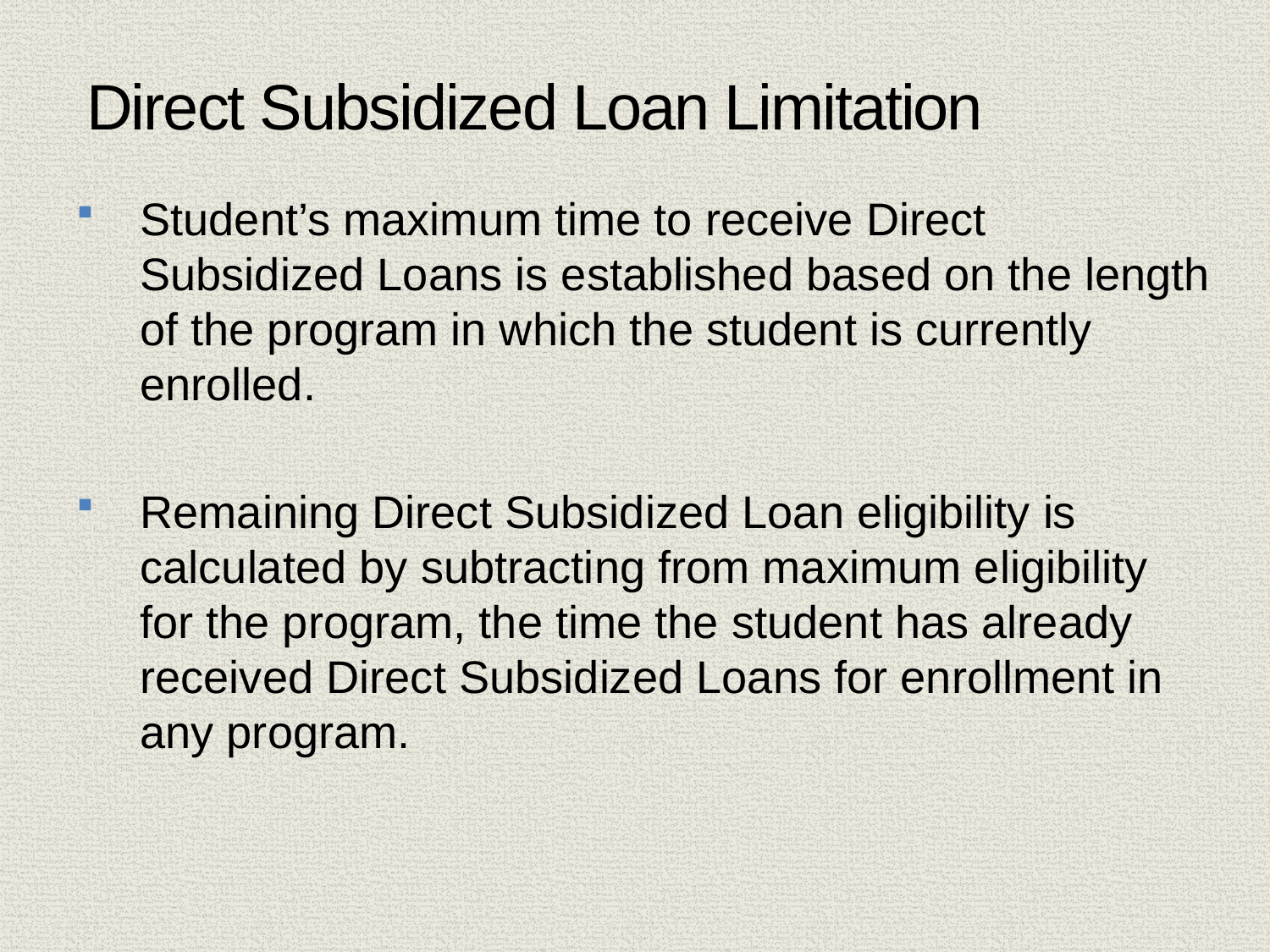

27
# Direct Subsidized Loan Limitation
Student’s maximum time to receive Direct Subsidized Loans is established based on the length of the program in which the student is currently enrolled.

Remaining Direct Subsidized Loan eligibility is calculated by subtracting from maximum eligibility for the program, the time the student has already received Direct Subsidized Loans for enrollment in any program.